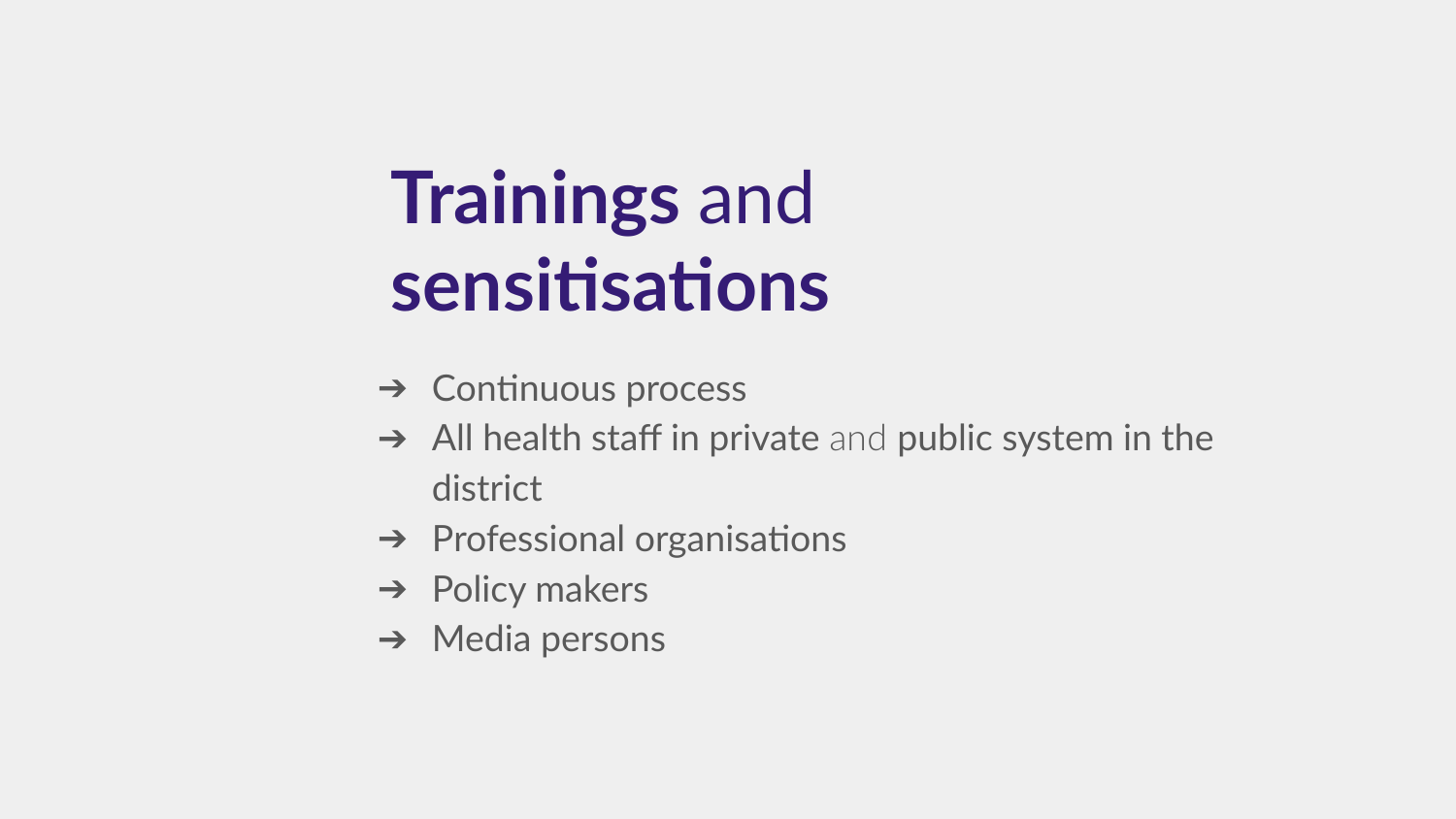

# Trainings and
sensitisations

Continuous process
All health staff in private and public system in the district
Professional organisations
Policy makers
Media persons